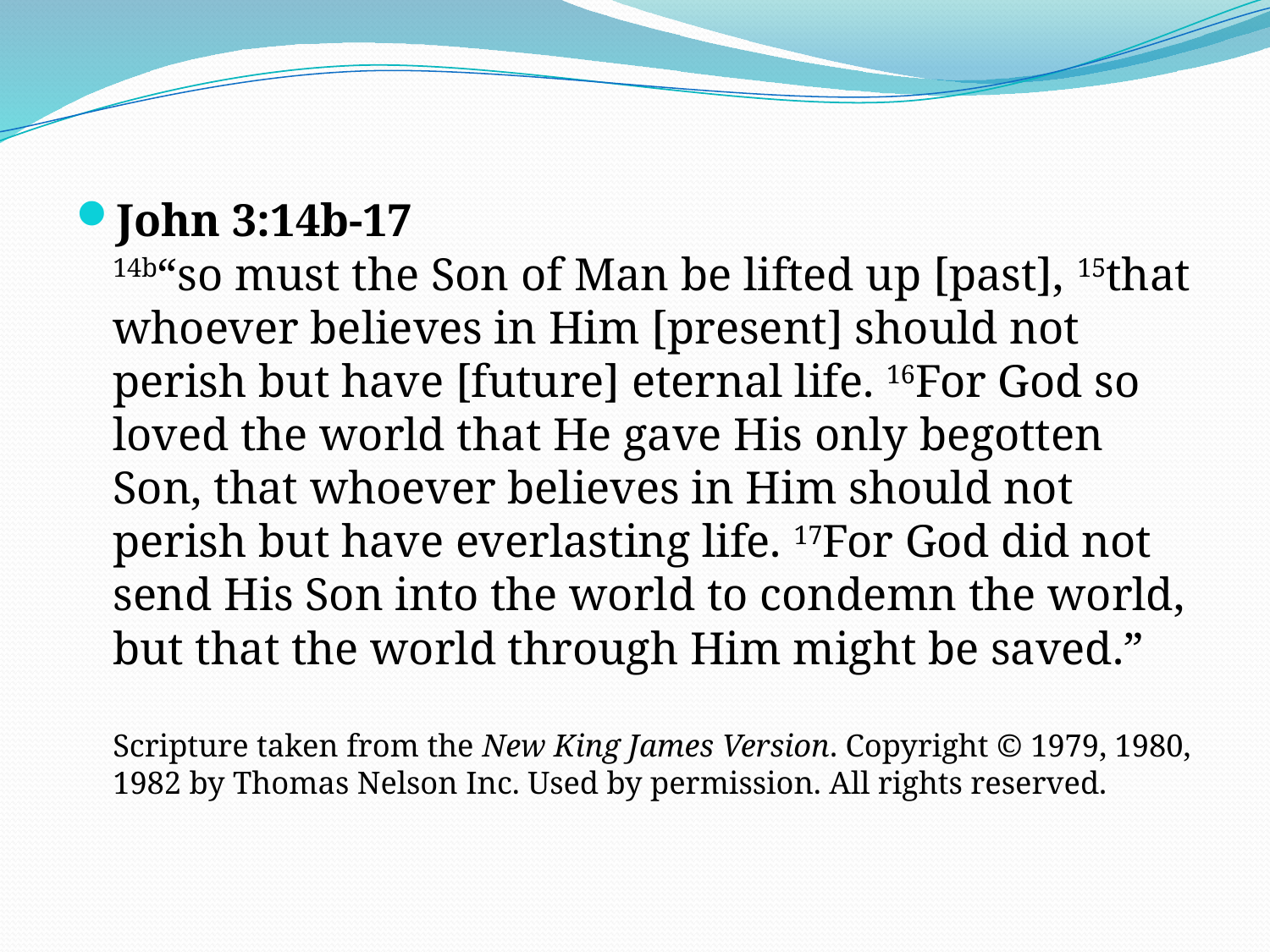

John 3:14b-17
14b“so must the Son of Man be lifted up [past], 15that whoever believes in Him [present] should not perish but have [future] eternal life. 16For God so loved the world that He gave His only begotten Son, that whoever believes in Him should not perish but have everlasting life. 17For God did not send His Son into the world to condemn the world, but that the world through Him might be saved.”
Scripture taken from the New King James Version. Copyright © 1979, 1980, 1982 by Thomas Nelson Inc. Used by permission. All rights reserved.